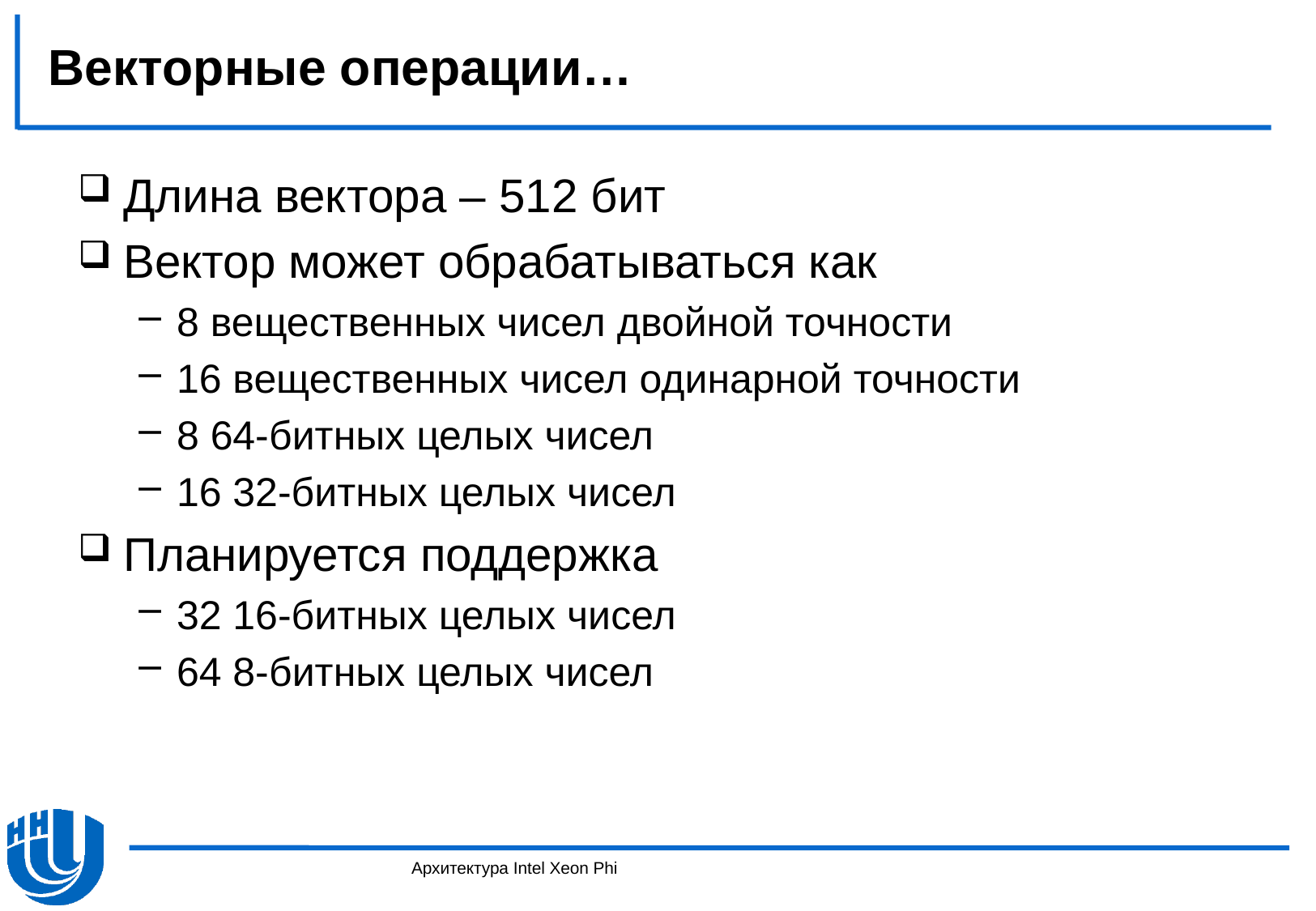

# Векторные операции…
Длина вектора – 512 бит
Вектор может обрабатываться как
8 вещественных чисел двойной точности
16 вещественных чисел одинарной точности
8 64-битных целых чисел
16 32-битных целых чисел
Планируется поддержка
32 16-битных целых чисел
64 8-битных целых чисел
Архитектура Intel Xeon Phi